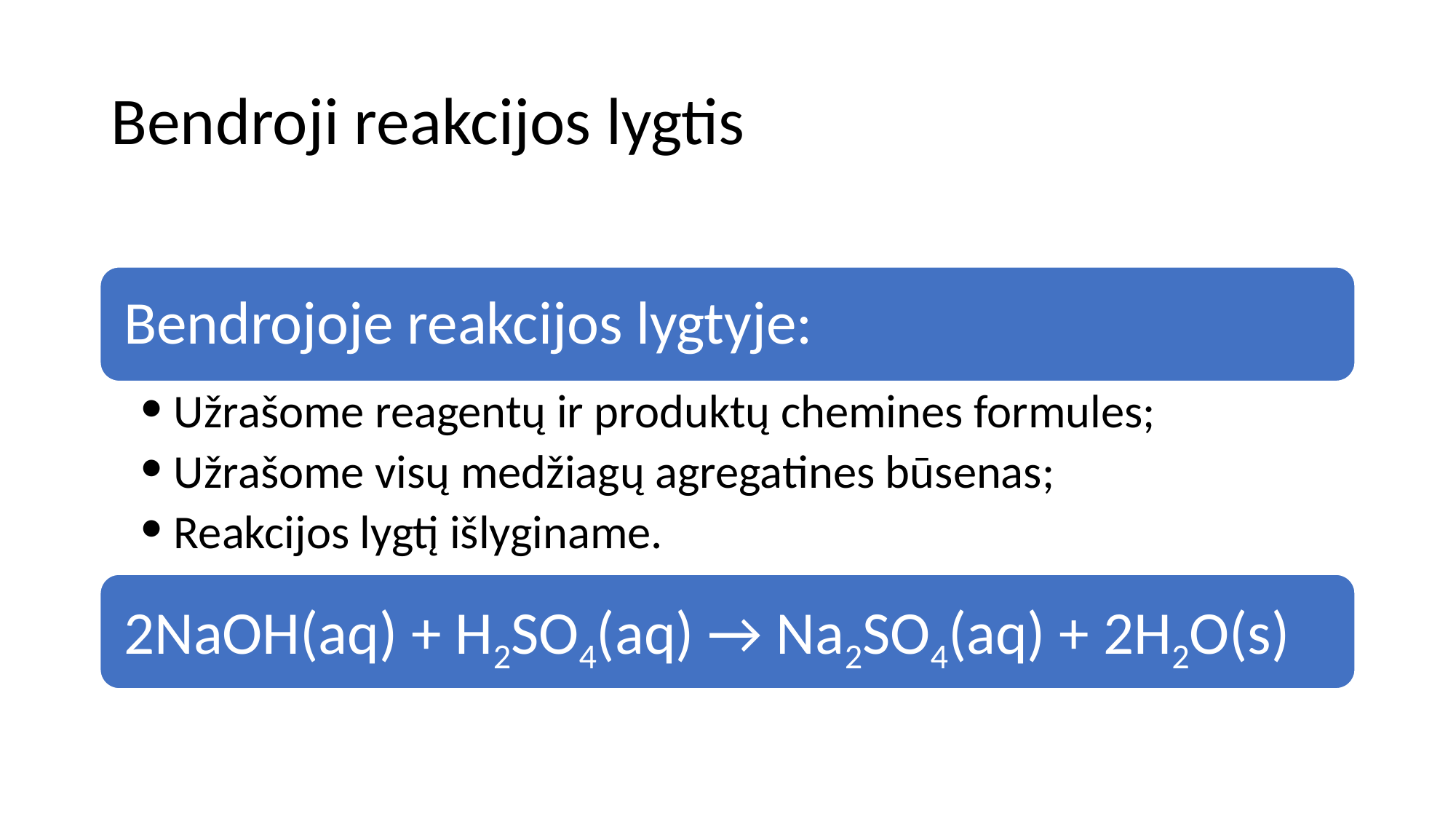

# Bendroji reakcijos lygtis

Bendrojoje reakcijos lygtyje:

Užrašome reagentų ir produktų chemines formules;
Užrašome visų medžiagų agregatines būsenas;
Reakcijos lygtį išlyginame.

2NaOH(aq) + H2SO4(aq) → Na2SO4(aq) + 2H2O(s)